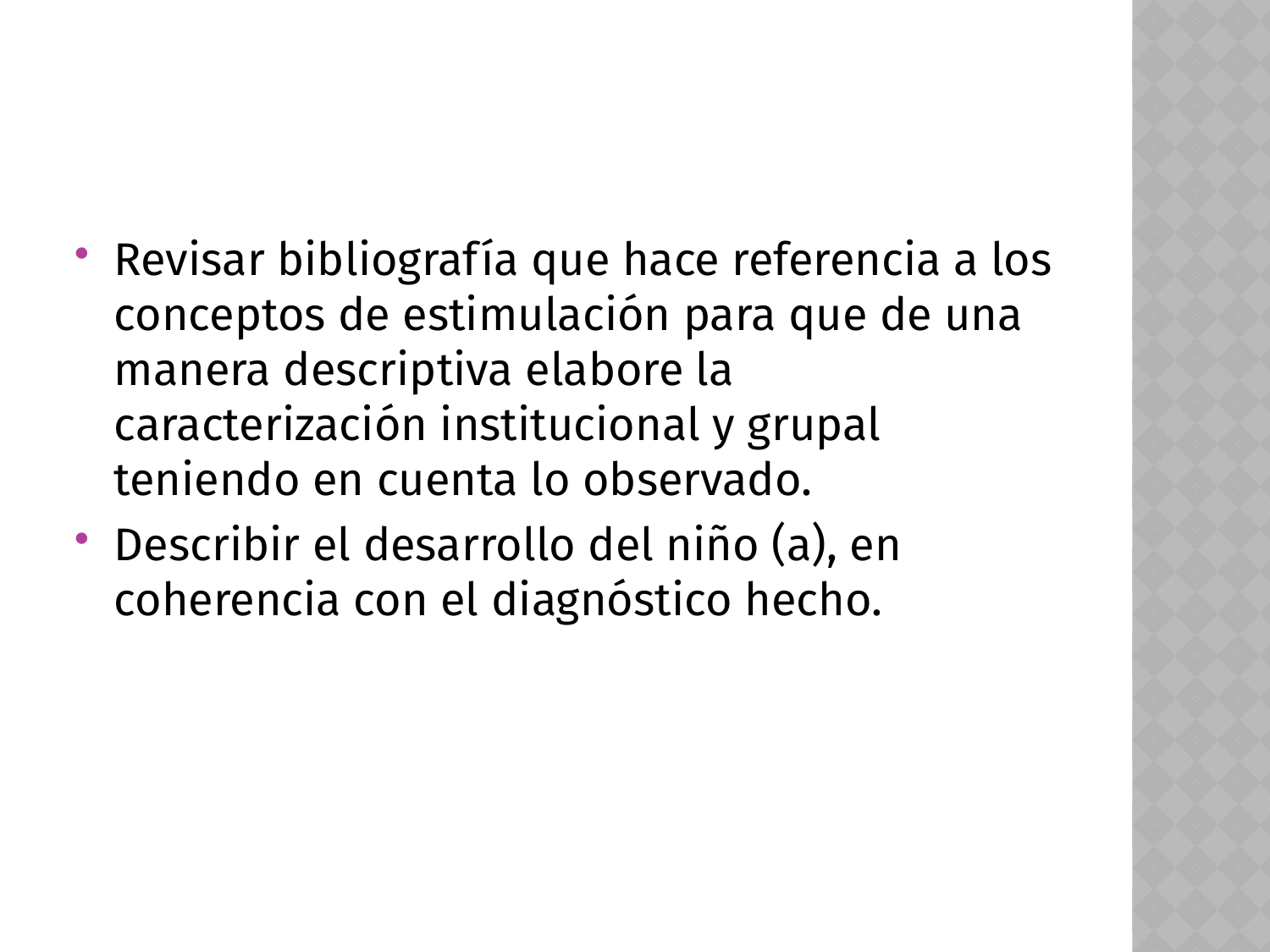

Revisar bibliografía que hace referencia a los conceptos de estimulación para que de una manera descriptiva elabore la caracterización institucional y grupal teniendo en cuenta lo observado.
Describir el desarrollo del niño (a), en coherencia con el diagnóstico hecho.